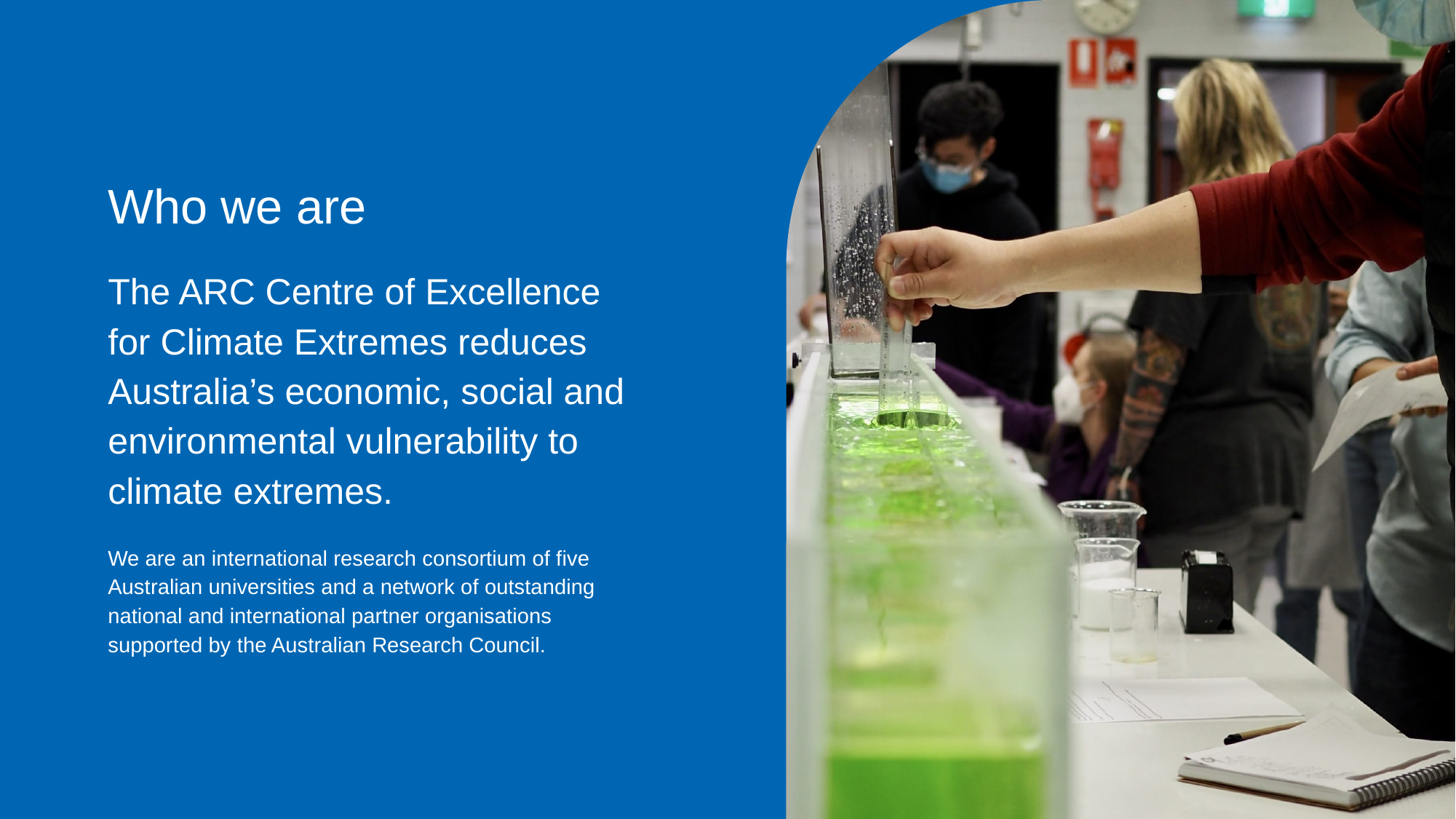

Who we are
The ARC Centre of Excellence for Climate Extremes reduces Australia’s economic, social and environmental vulnerability to climate extremes.
We are an international research consortium of five Australian universities and a network of outstanding national and international partner organisations supported by the Australian Research Council.